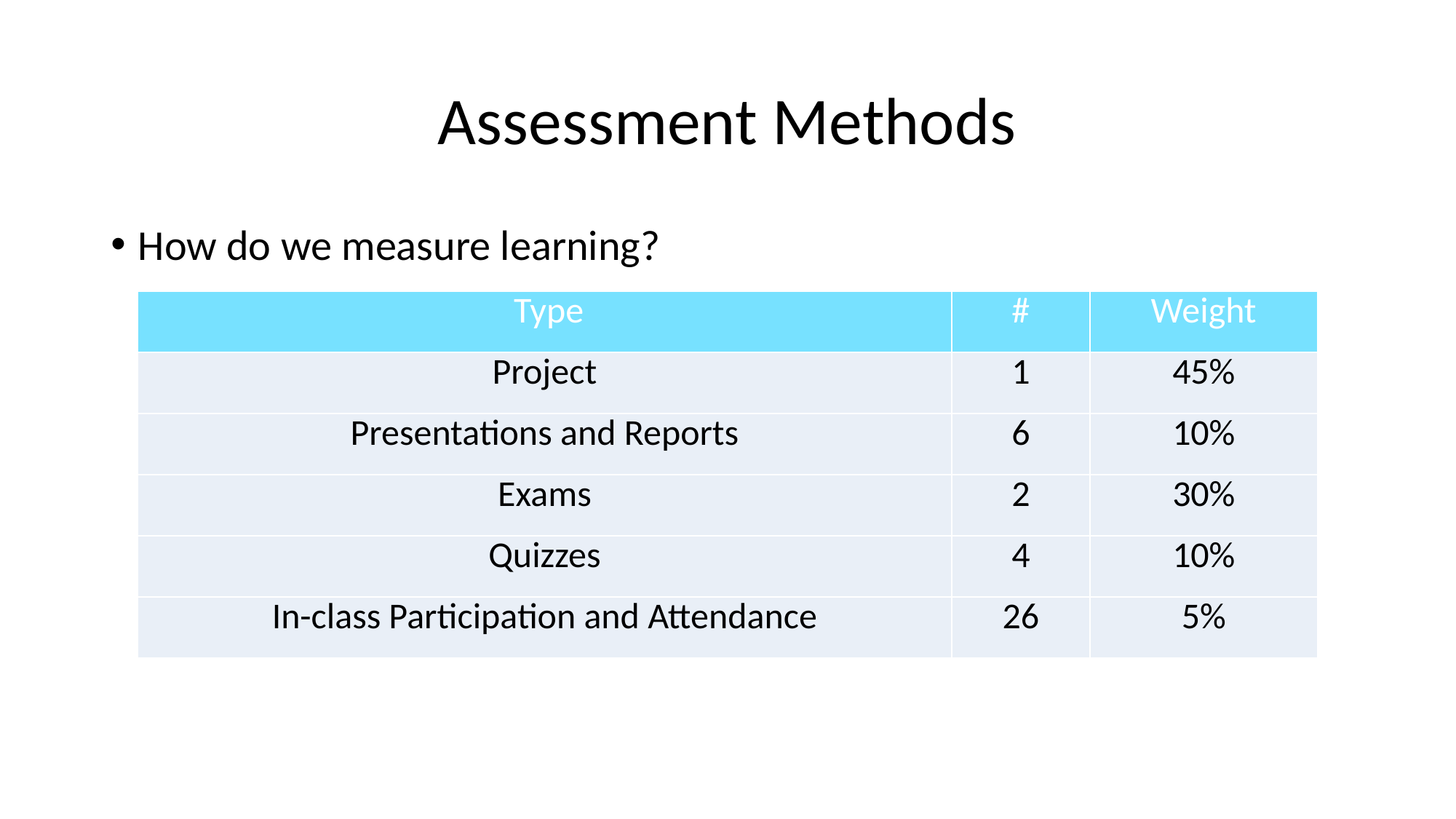

# Assessment Methods
How do we measure learning?
| Type | # | Weight |
| --- | --- | --- |
| Project | 1 | 45% |
| Presentations and Reports | 6 | 10% |
| Exams | 2 | 30% |
| Quizzes | 4 | 10% |
| In-class Participation and Attendance | 26 | 5% |